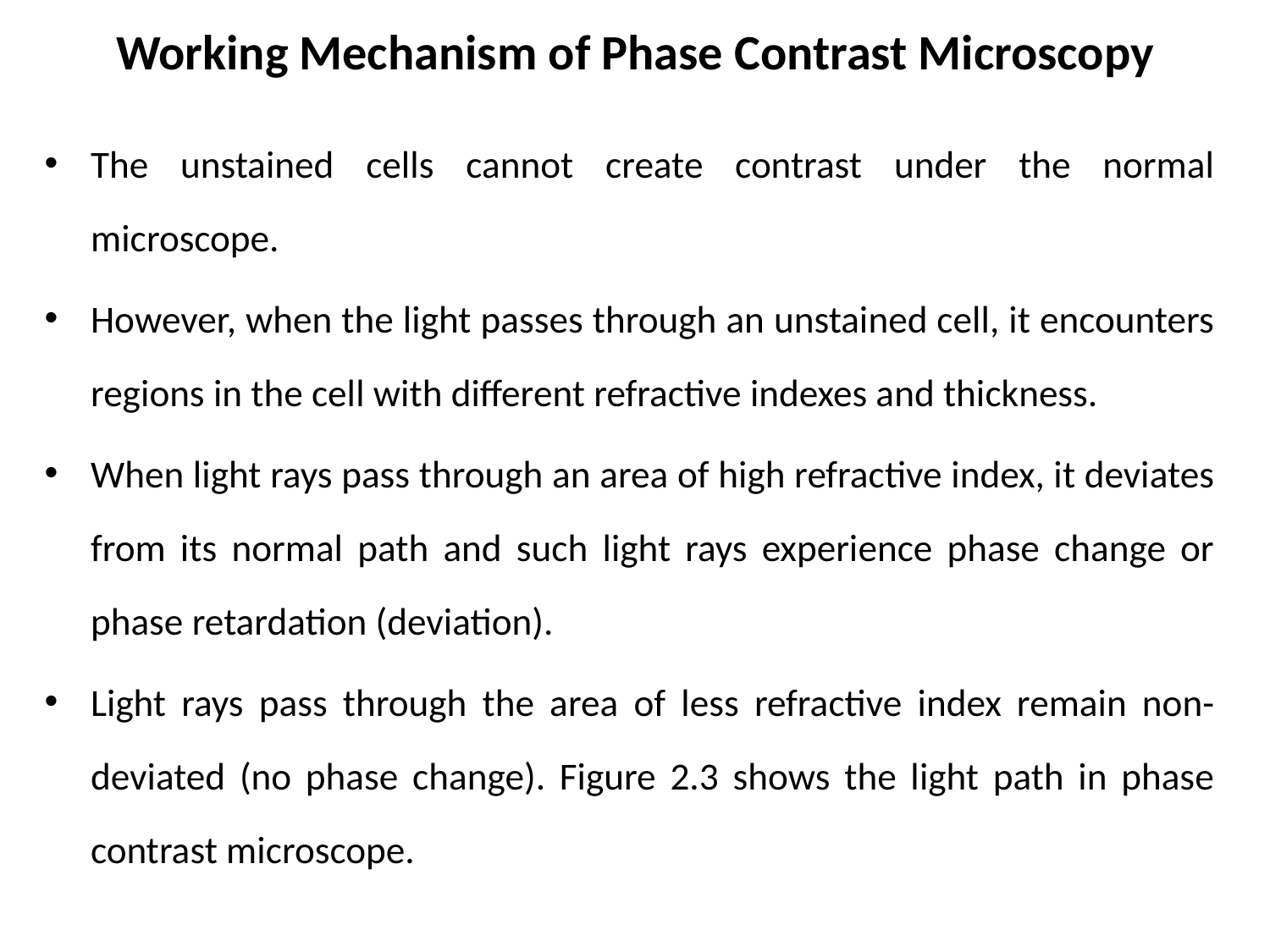

# Working Mechanism of Phase Contrast Microscopy
The unstained cells cannot create contrast under the normal microscope.
However, when the light passes through an unstained cell, it encounters regions in the cell with different refractive indexes and thickness.
When light rays pass through an area of high refractive index, it deviates from its normal path and such light rays experience phase change or phase retardation (deviation).
Light rays pass through the area of less refractive index remain non-deviated (no phase change). Figure 2.3 shows the light path in phase contrast microscope.